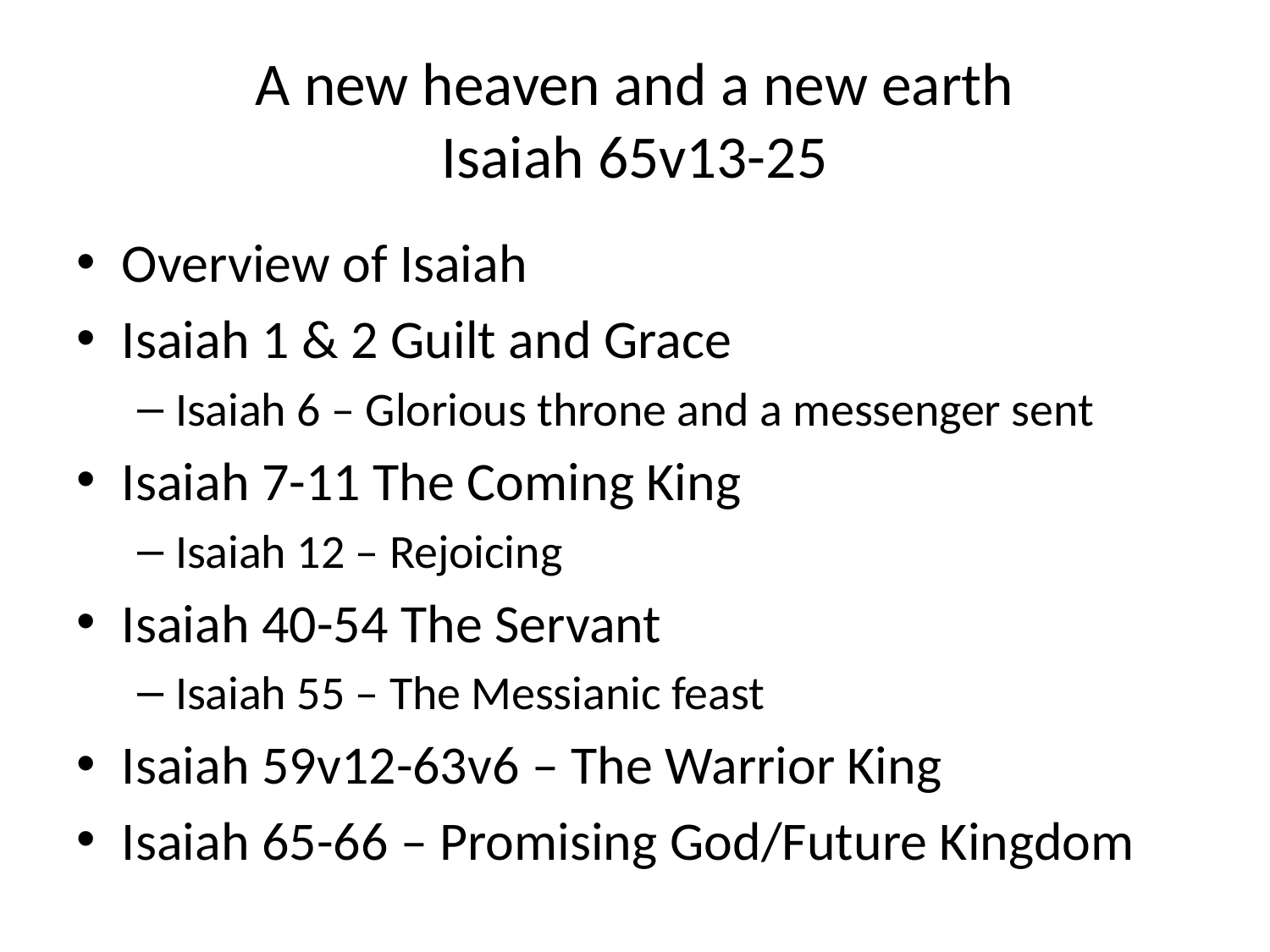

# A new heaven and a new earth Isaiah 65v13-25
Overview of Isaiah
Isaiah 1 & 2 Guilt and Grace
Isaiah 6 – Glorious throne and a messenger sent
Isaiah 7-11 The Coming King
Isaiah 12 – Rejoicing
Isaiah 40-54 The Servant
Isaiah 55 – The Messianic feast
Isaiah 59v12-63v6 – The Warrior King
Isaiah 65-66 – Promising God/Future Kingdom